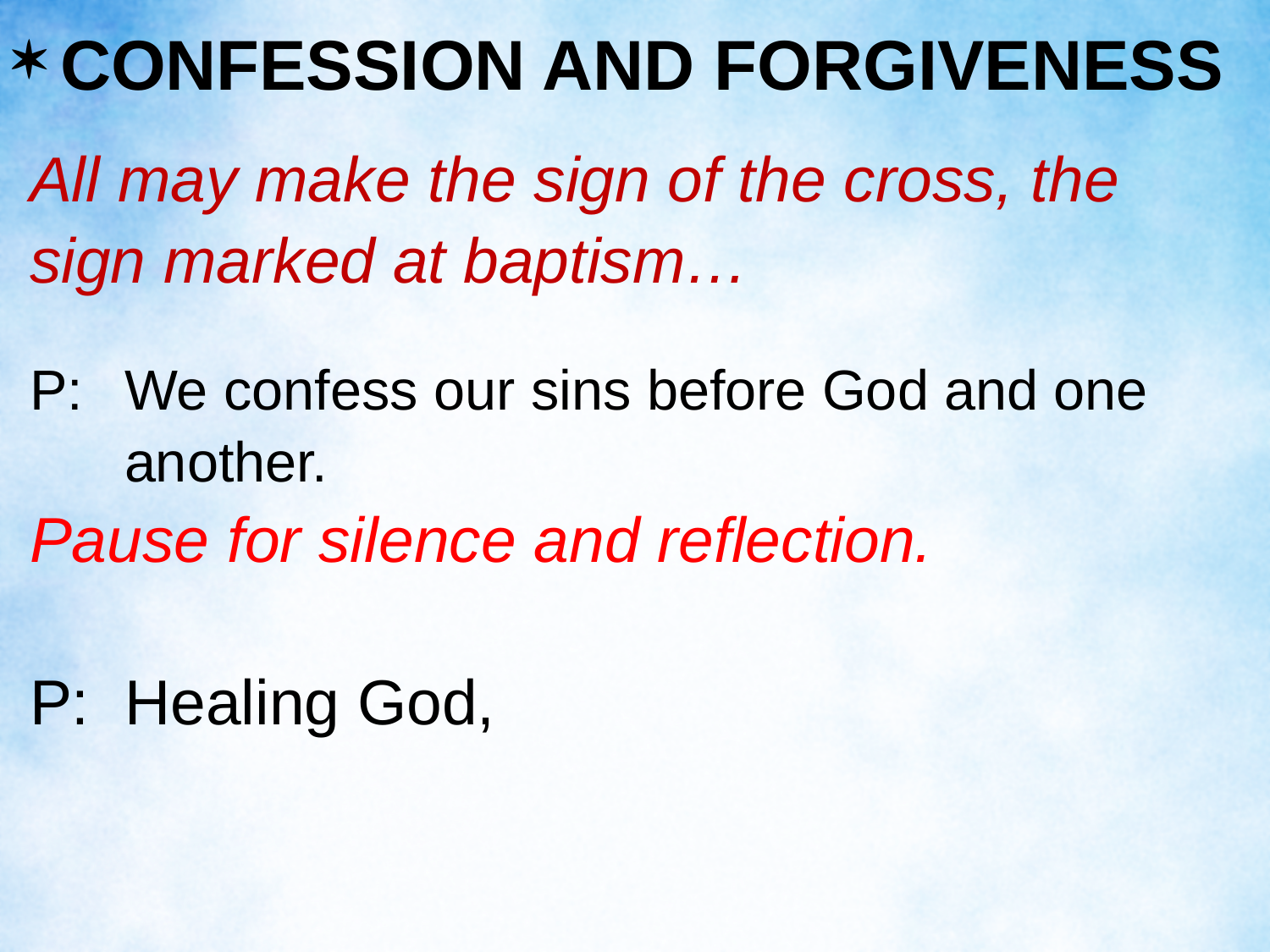

CONFESSION AND FORGIVENESS
All may make the sign of the cross, the sign marked at baptism…

P:	We confess our sins before God and one another.
Pause for silence and reflection.

P:	Healing God,